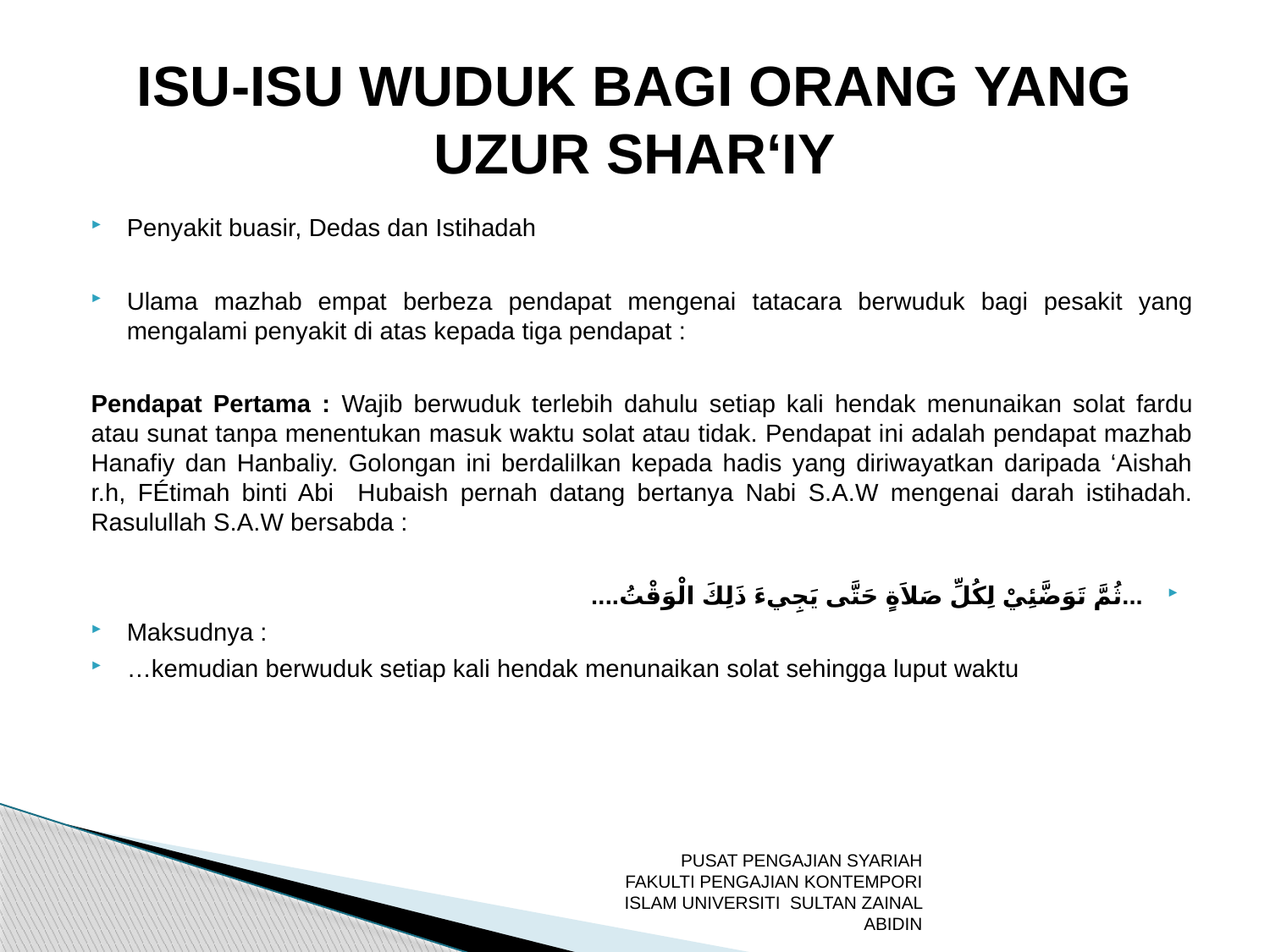

# ISU-ISU WUDUK BAGI ORANG YANG UZUR SHAR‘IY
Penyakit buasir, Dedas dan Istihadah

Ulama mazhab empat berbeza pendapat mengenai tatacara berwuduk bagi pesakit yang mengalami penyakit di atas kepada tiga pendapat :

Pendapat Pertama : Wajib berwuduk terlebih dahulu setiap kali hendak menunaikan solat fardu atau sunat tanpa menentukan masuk waktu solat atau tidak. Pendapat ini adalah pendapat mazhab Hanafiy dan Hanbaliy. Golongan ini berdalilkan kepada hadis yang diriwayatkan daripada ‘Aishah r.h, FÉtimah binti Abi  Hubaish pernah datang bertanya Nabi S.A.W mengenai darah istihadah. Rasulullah S.A.W bersabda :

...ثُمَّ تَوَضَّئِيْ لِكُلِّ صَلاَةٍ حَتَّى يَجِيءَ ذَلِكَ الْوَقْتُ....
Maksudnya :
…kemudian berwuduk setiap kali hendak menunaikan solat sehingga luput waktu
PUSAT PENGAJIAN SYARIAH FAKULTI PENGAJIAN KONTEMPORI ISLAM UNIVERSITI  SULTAN ZAINAL ABIDIN